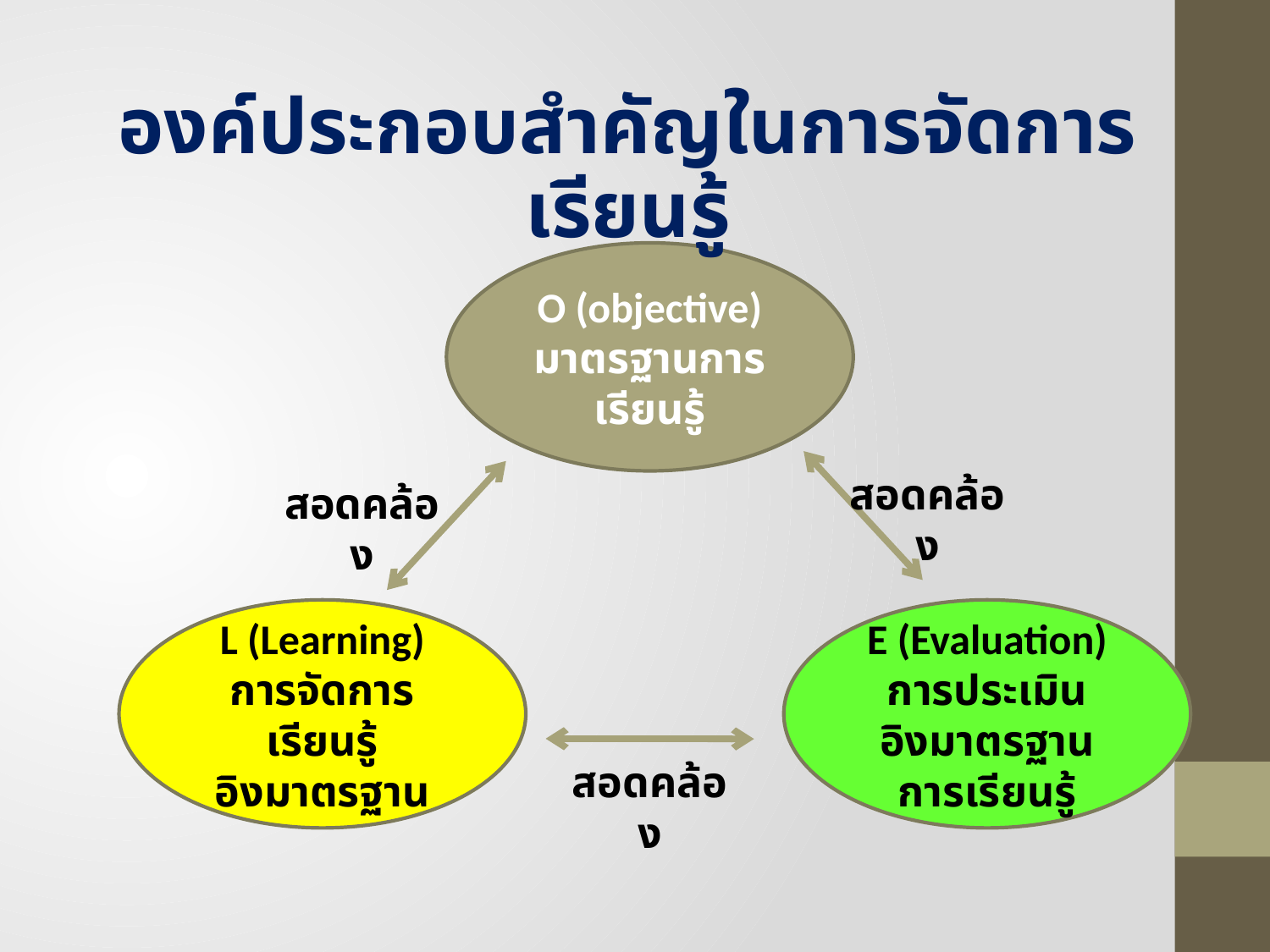

องค์ประกอบสำคัญในการจัดการเรียนรู้
O (objective)
มาตรฐานการเรียนรู้
สอดคล้อง
สอดคล้อง
L (Learning)
การจัดการเรียนรู้
อิงมาตรฐาน
E (Evaluation)
การประเมิน
อิงมาตรฐาน
การเรียนรู้
สอดคล้อง